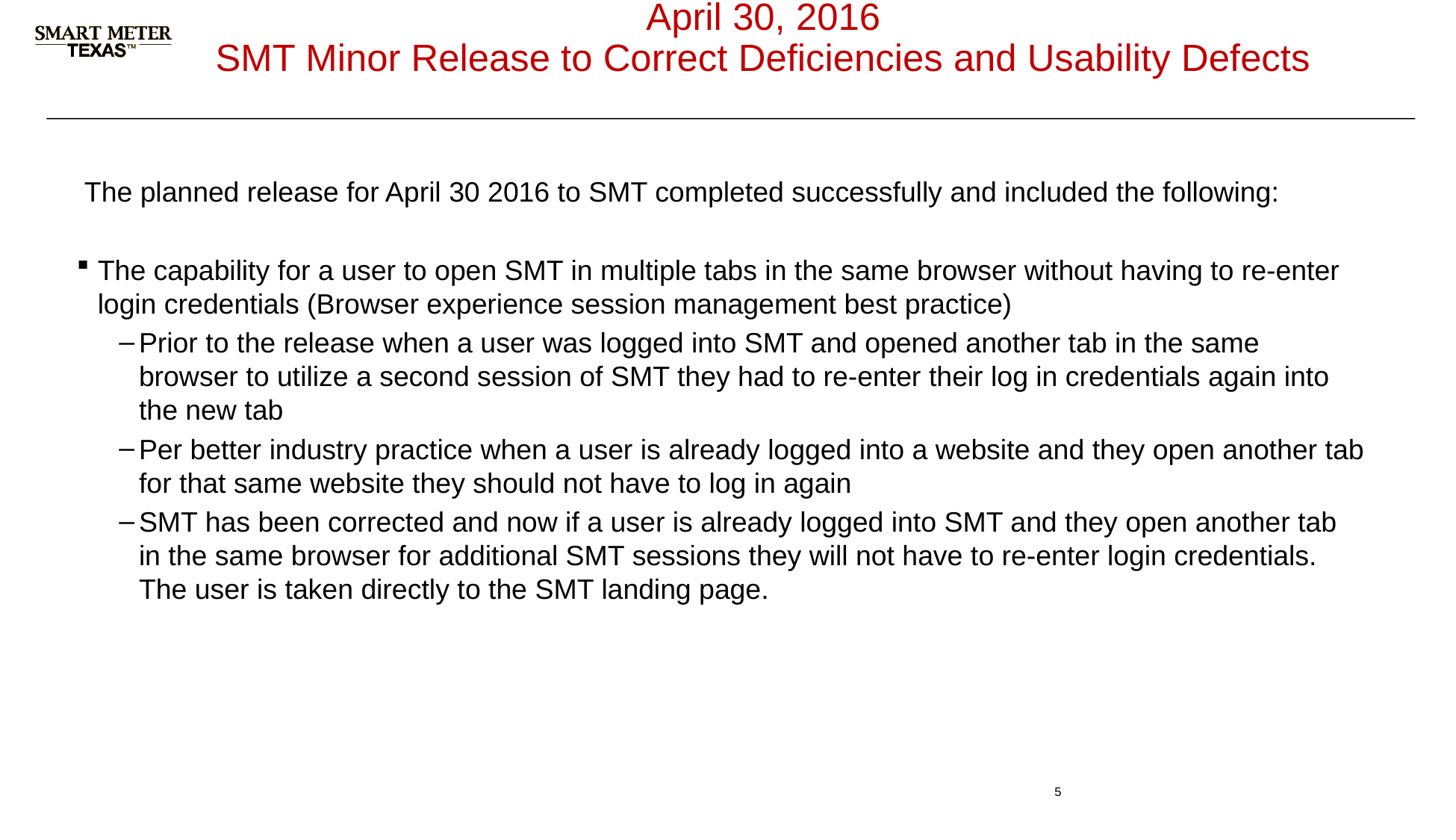

# April 30, 2016 SMT Minor Release to Correct Deficiencies and Usability Defects
The planned release for April 30 2016 to SMT completed successfully and included the following:

The capability for a user to open SMT in multiple tabs in the same browser without having to re-enter login credentials (Browser experience session management best practice)
Prior to the release when a user was logged into SMT and opened another tab in the same browser to utilize a second session of SMT they had to re-enter their log in credentials again into the new tab
Per better industry practice when a user is already logged into a website and they open another tab for that same website they should not have to log in again
SMT has been corrected and now if a user is already logged into SMT and they open another tab in the same browser for additional SMT sessions they will not have to re-enter login credentials.  The user is taken directly to the SMT landing page.

5